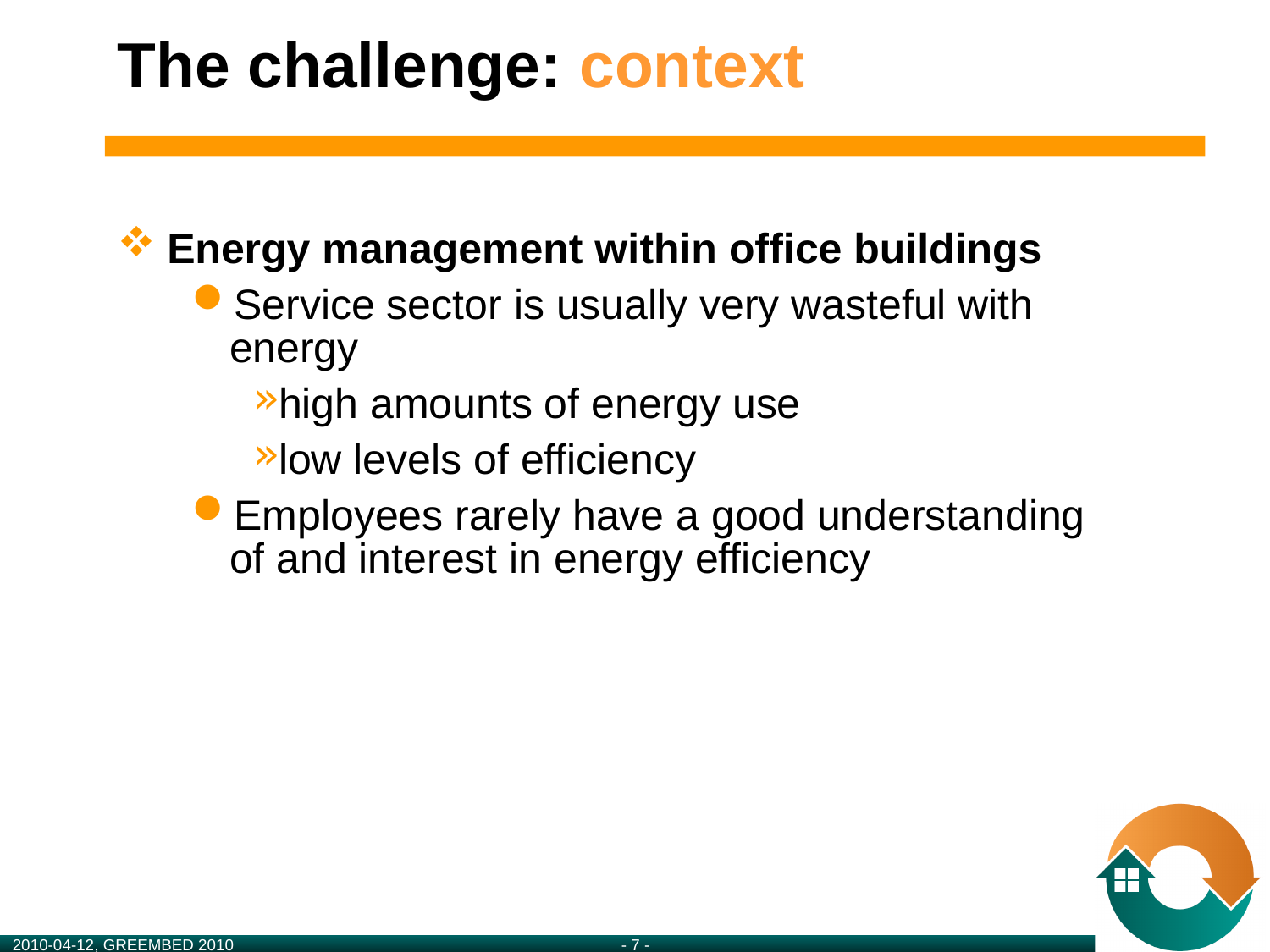

# The challenge: context
Energy management within office buildings
Service sector is usually very wasteful with energy
high amounts of energy use
low levels of efficiency
Employees rarely have a good understanding of and interest in energy efficiency